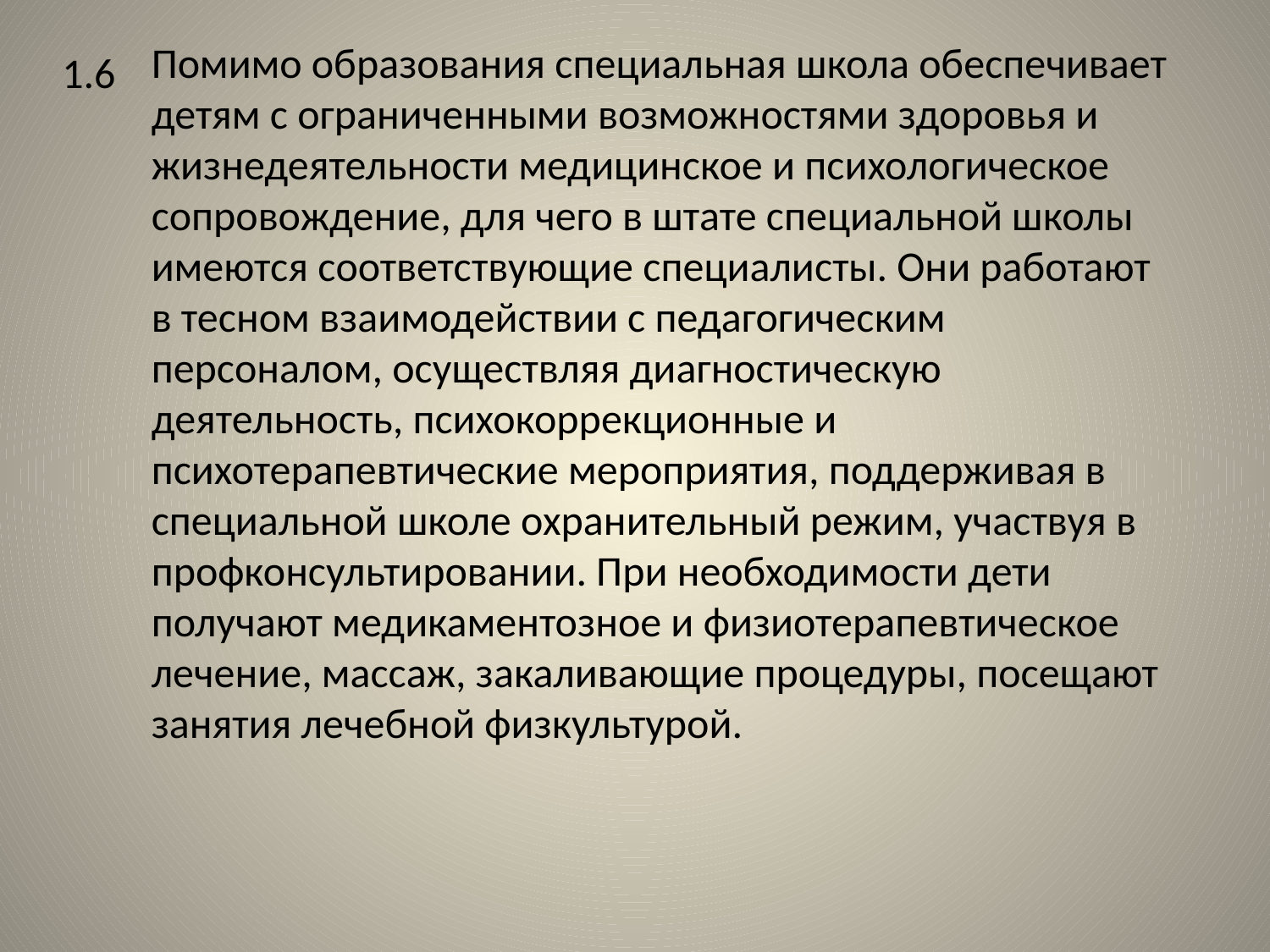

Помимо образования специальная школа обеспечивает детям с ограниченными возможностями здоровья и жизнедеятельности медицинское и психологическое сопровождение, для чего в штате специальной школы имеются соответствующие специалисты. Они работают в тесном взаимодействии с педагогическим персоналом, осуществляя диагностическую деятельность, психокоррекционные и психотерапевтические мероприятия, поддерживая в специальной школе охранительный режим, участвуя в профконсультировании. При необходимости дети получают медикаментозное и физиотерапевтическое лечение, массаж, закаливающие процедуры, посещают занятия лечебной физкультурой.
1.6